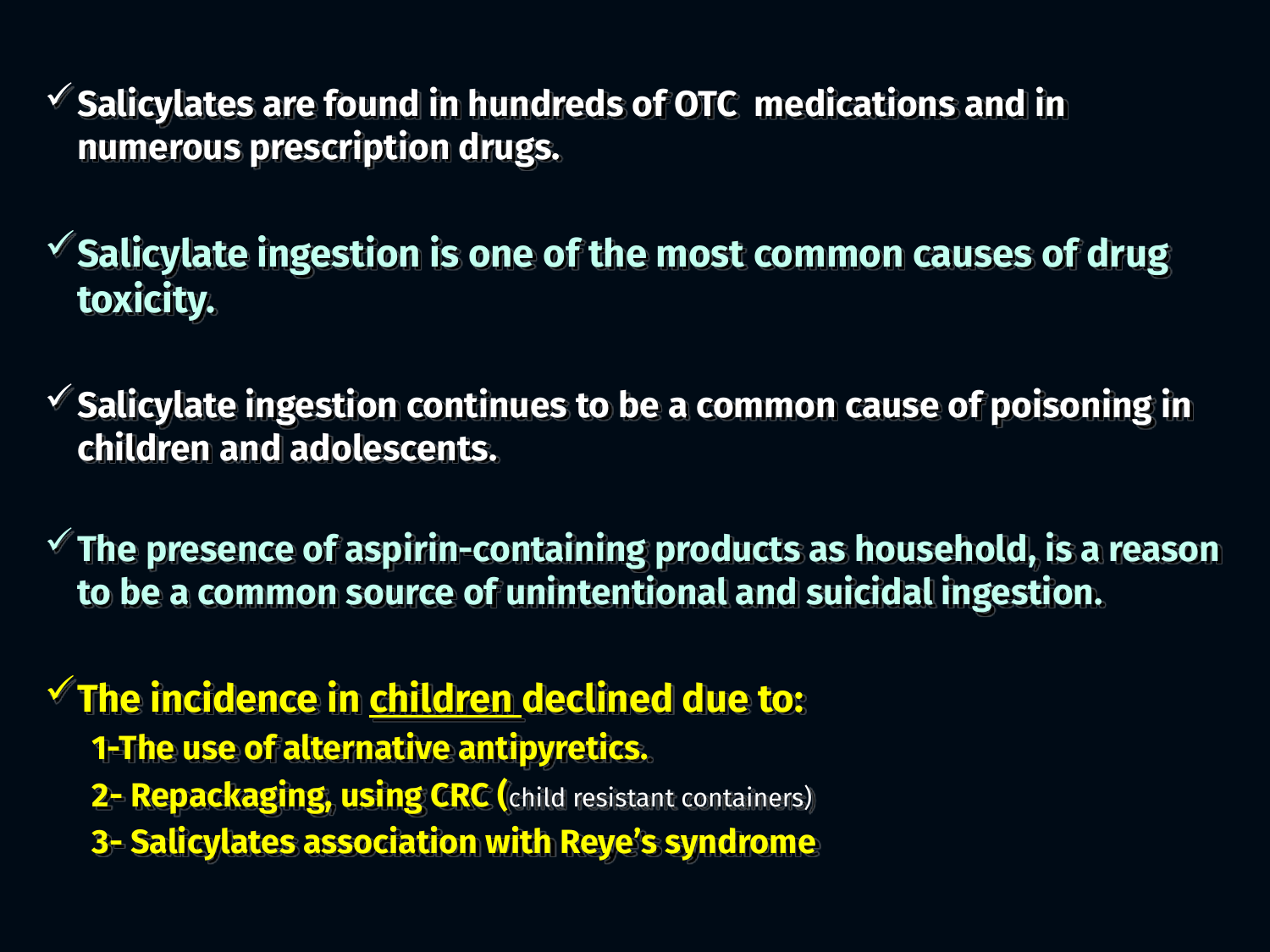

Salicylates are found in hundreds of OTC  medications and in numerous prescription drugs.

Salicylate ingestion is one of the most common causes of drug toxicity.

Salicylate ingestion continues to be a common cause of poisoning in children and adolescents.

The presence of aspirin-containing products as household, is a reason to be a common source of unintentional and suicidal ingestion.

The incidence in children declined due to:
1-The use of alternative antipyretics.
2- Repackaging, using CRC (child resistant containers)
3- Salicylates association with Reye’s syndrome